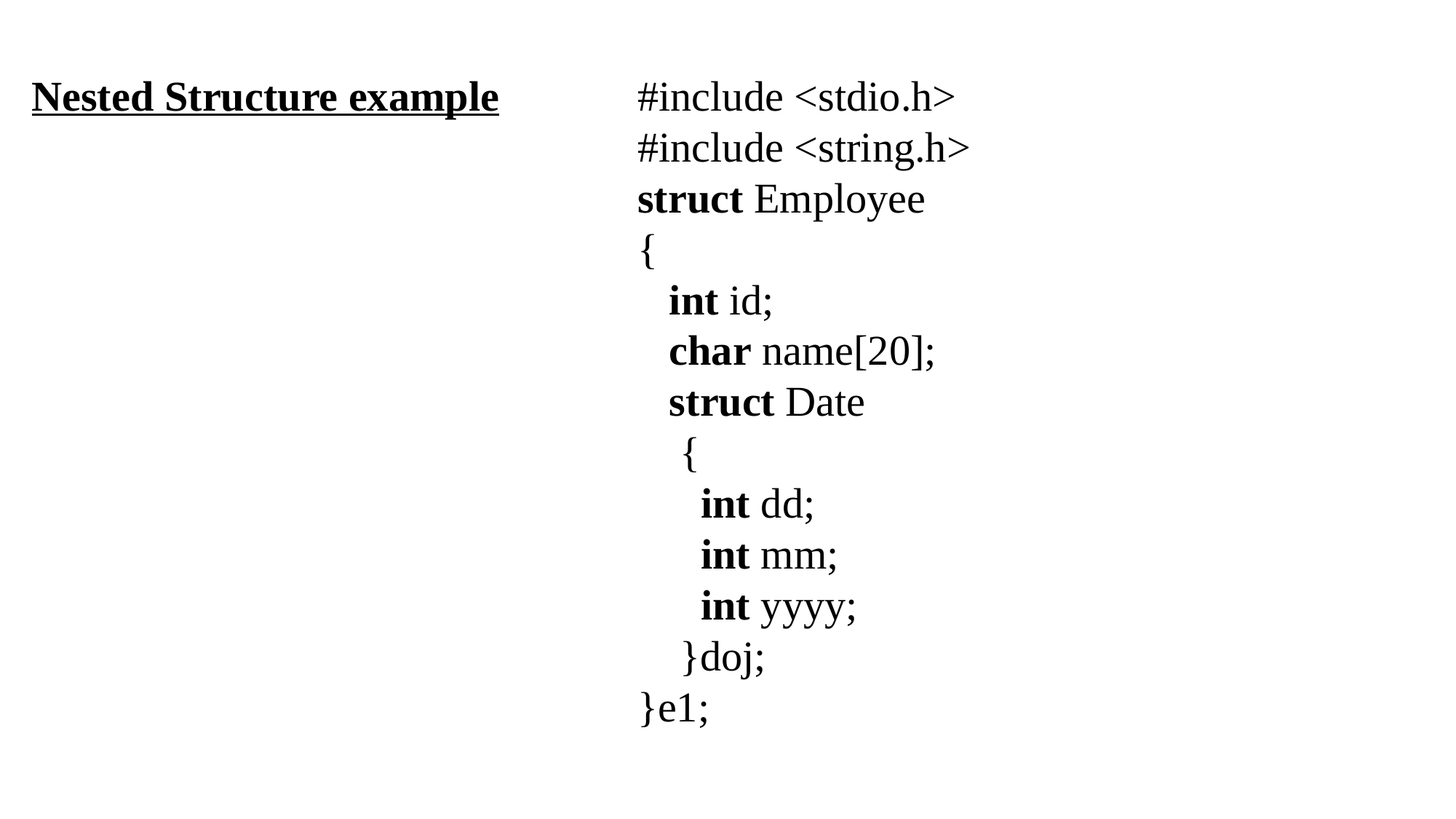

Nested Structure example

#include <stdio.h>
#include <string.h>
struct Employee
{
   int id;
   char name[20];
   struct Date
    {
      int dd;
      int mm;
      int yyyy;
    }doj;
}e1;